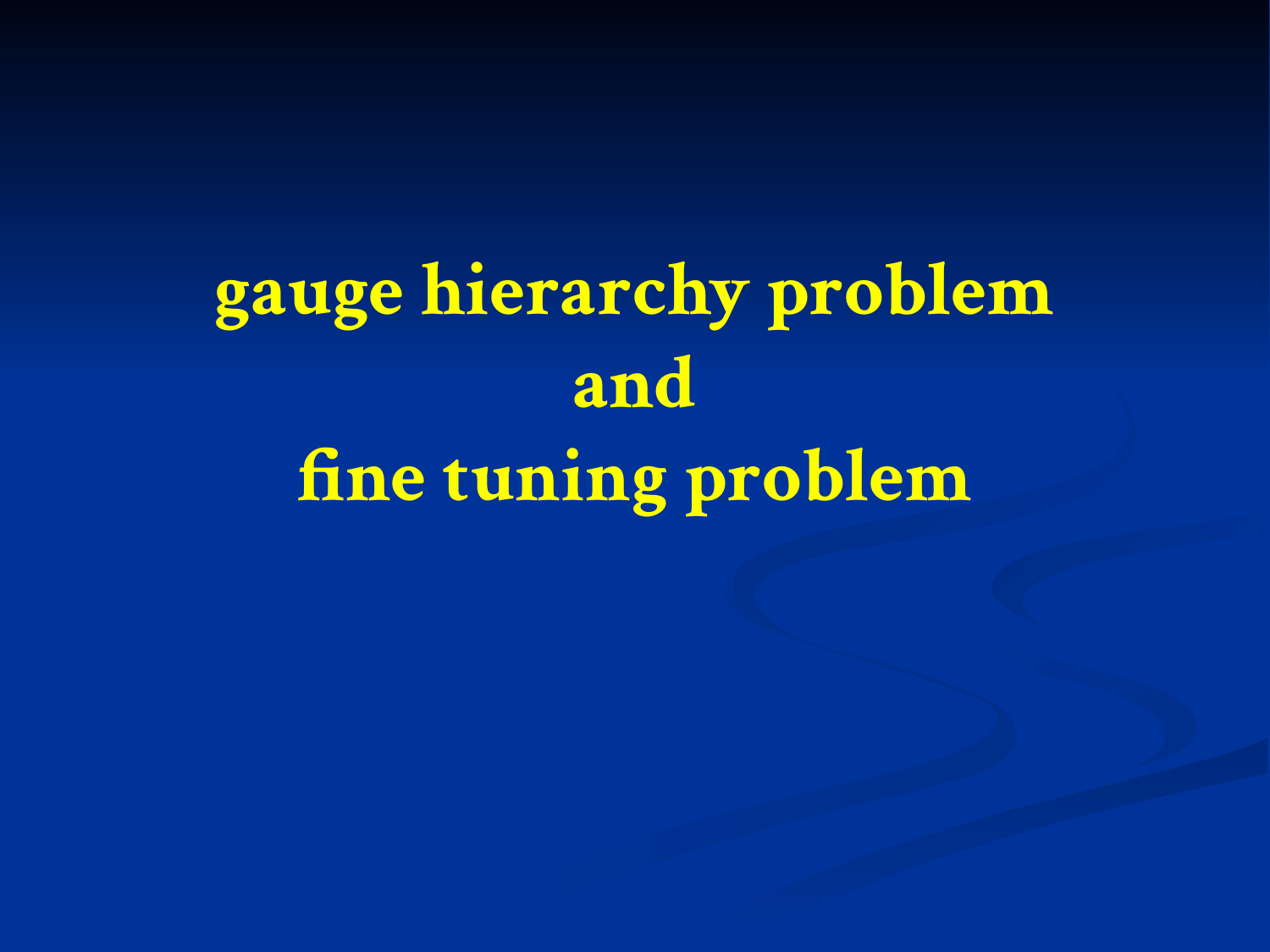

# gauge hierarchy problem and fine tuning problem